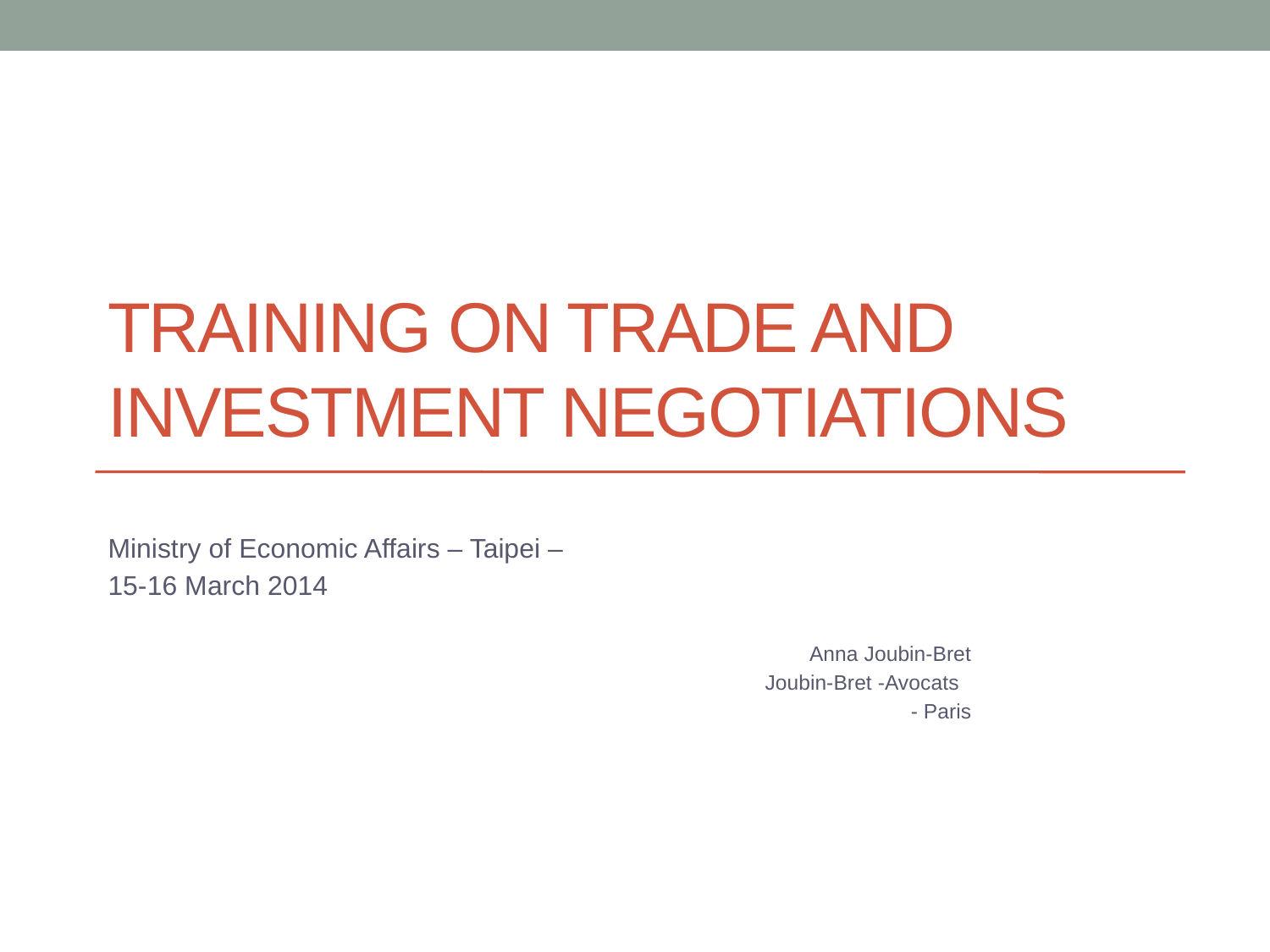

# Training on Trade and Investment Negotiations

Ministry of Economic Affairs – Taipei –
15-16 March 2014

Anna Joubin-Bret
Joubin-Bret -Avocats
- Paris